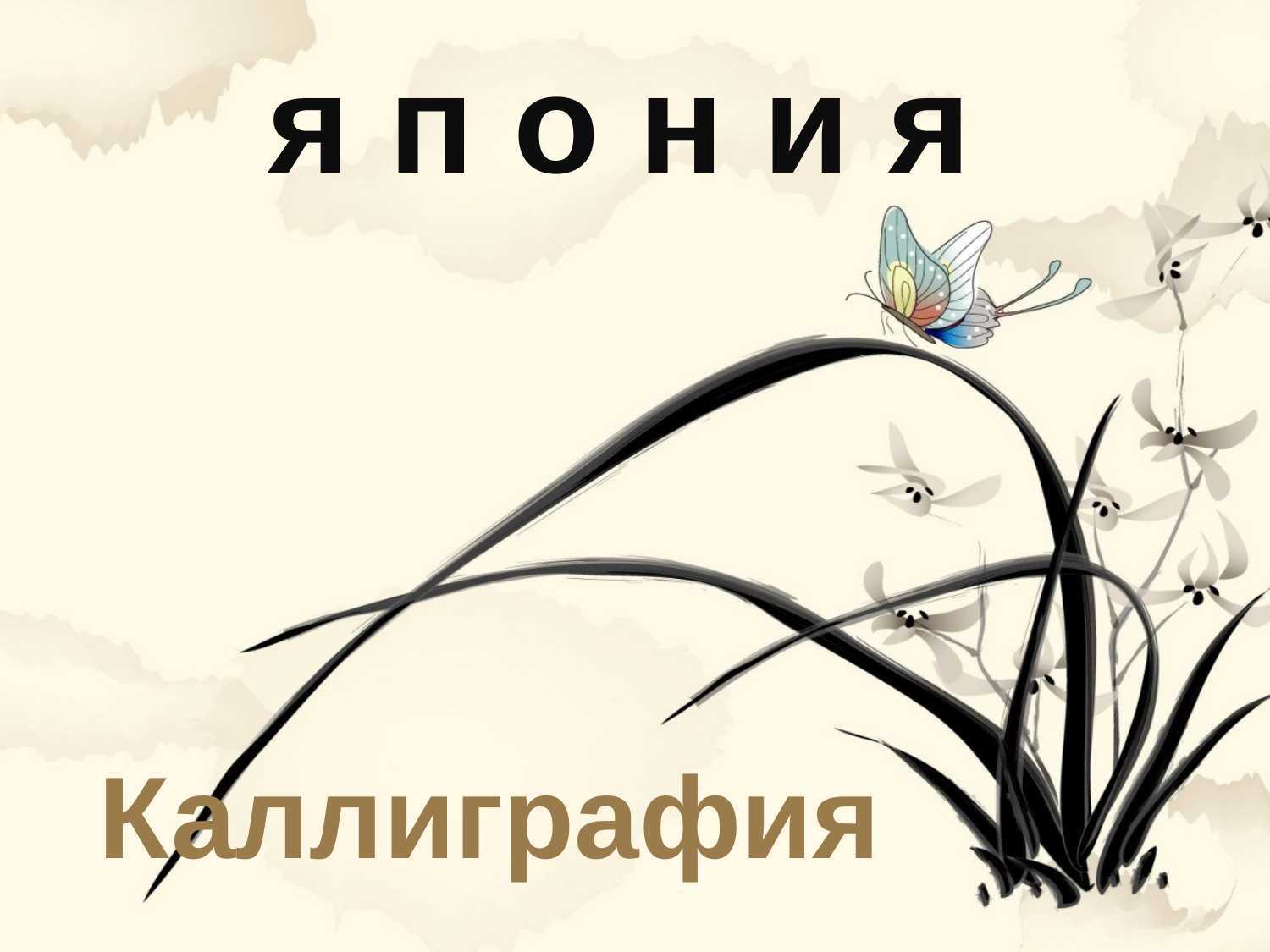

# я п о н и я
Каллиграфия